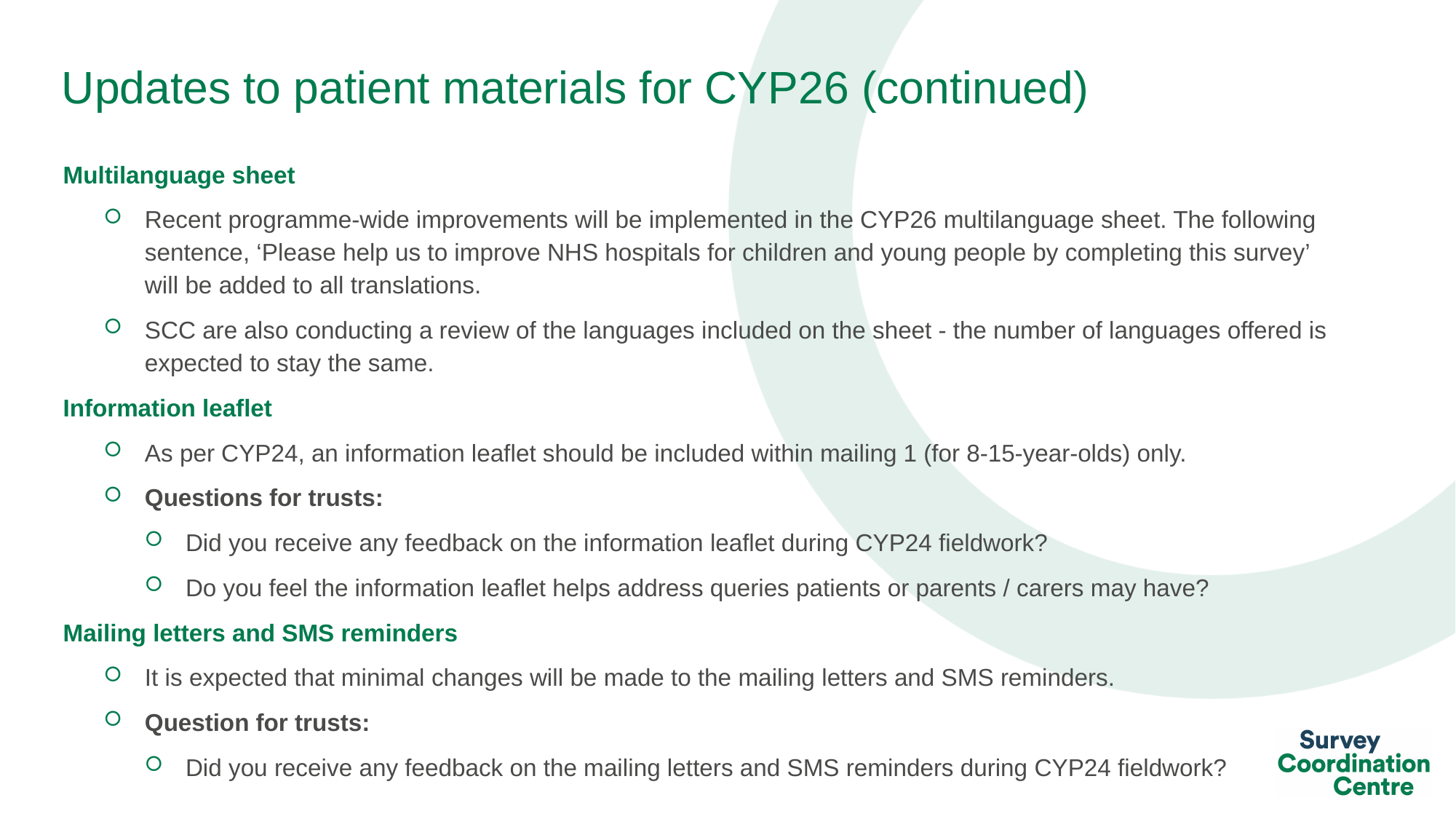

# Updates to patient materials for CYP26 (continued)
Multilanguage sheet
Recent programme-wide improvements will be implemented in the CYP26 multilanguage sheet. The following sentence, ‘Please help us to improve NHS hospitals for children and young people by completing this survey’ will be added to all translations.
SCC are also conducting a review of the languages included on the sheet - the number of languages offered is expected to stay the same.
Information leaflet
As per CYP24, an information leaflet should be included within mailing 1 (for 8-15-year-olds) only.
Questions for trusts:
Did you receive any feedback on the information leaflet during CYP24 fieldwork?
Do you feel the information leaflet helps address queries patients or parents / carers may have?
Mailing letters and SMS reminders
It is expected that minimal changes will be made to the mailing letters and SMS reminders.
Question for trusts:
Did you receive any feedback on the mailing letters and SMS reminders during CYP24 fieldwork?